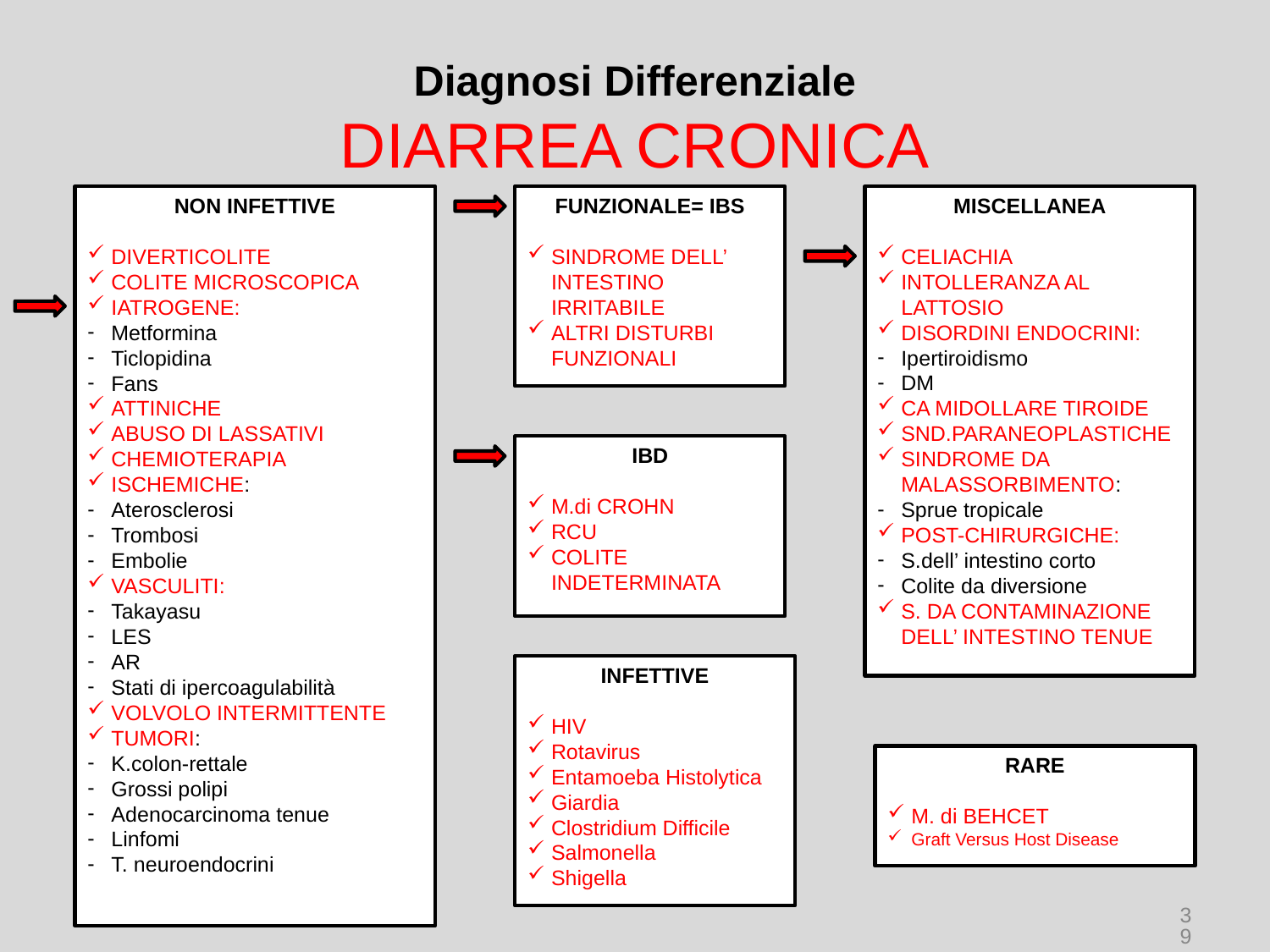

# Diagnosi Differenziale DIARREA CRONICA
NON INFETTIVE

DIVERTICOLITE
COLITE MICROSCOPICA
IATROGENE:
Metformina
Ticlopidina
Fans
ATTINICHE
ABUSO DI LASSATIVI
CHEMIOTERAPIA
ISCHEMICHE:
Aterosclerosi
Trombosi
Embolie
VASCULITI:
Takayasu
LES
AR
Stati di ipercoagulabilità
VOLVOLO INTERMITTENTE
TUMORI:
K.colon-rettale
Grossi polipi
Adenocarcinoma tenue
Linfomi
T. neuroendocrini
FUNZIONALE= IBS

SINDROME DELL’ INTESTINO IRRITABILE
ALTRI DISTURBI FUNZIONALI
MISCELLANEA

CELIACHIA
INTOLLERANZA AL LATTOSIO
DISORDINI ENDOCRINI:
Ipertiroidismo
DM
CA MIDOLLARE TIROIDE
SND.PARANEOPLASTICHE
SINDROME DA MALASSORBIMENTO:
Sprue tropicale
POST-CHIRURGICHE:
S.dell’ intestino corto
Colite da diversione
S. DA CONTAMINAZIONE DELL’ INTESTINO TENUE

IBD

M.di CROHN
RCU
COLITE INDETERMINATA

INFETTIVE

HIV
Rotavirus
Entamoeba Histolytica
Giardia
Clostridium Difficile
Salmonella
Shigella
RARE

M. di BEHCET
Graft Versus Host Disease
39